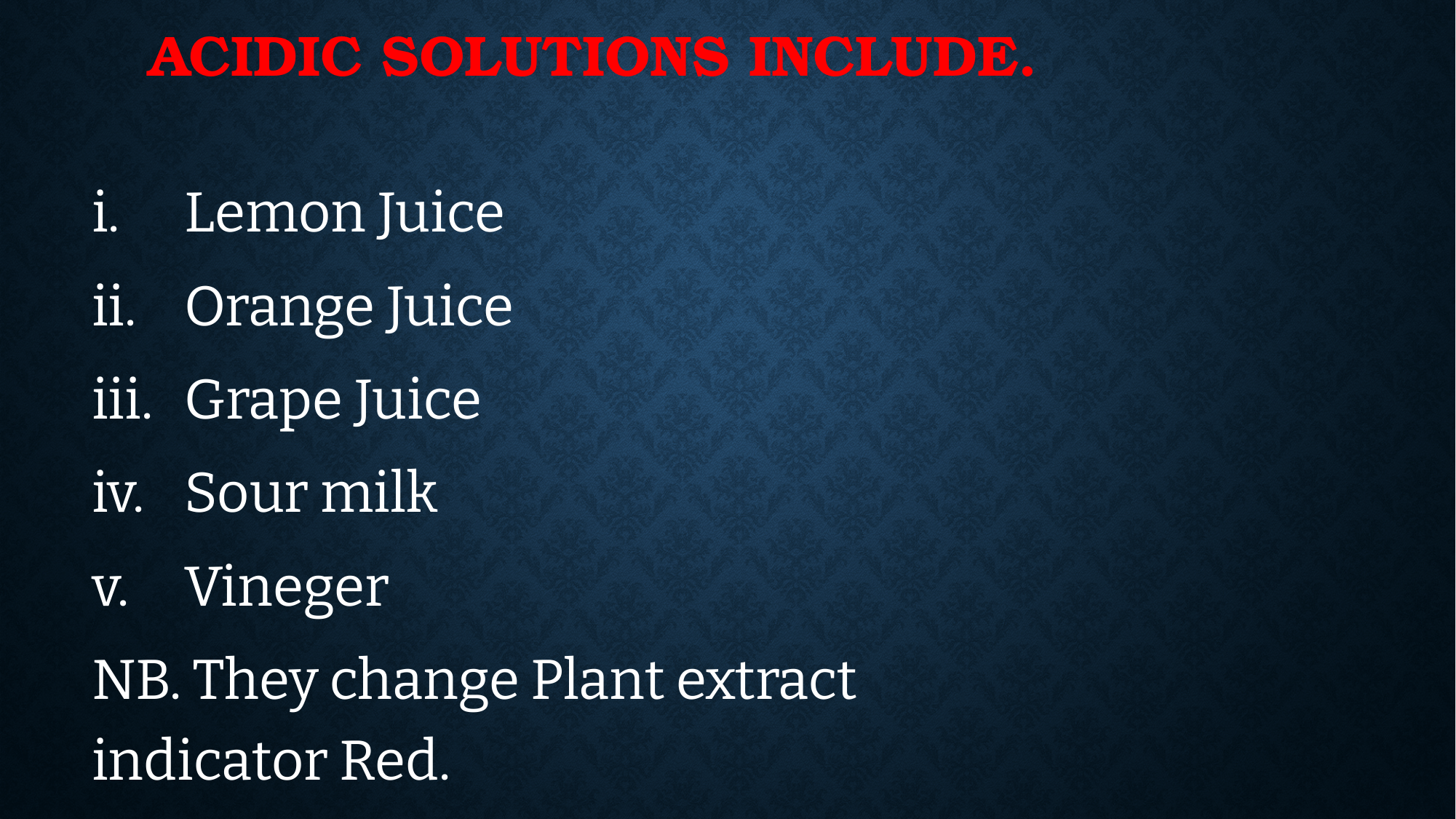

# Acidic solutions include.
Lemon Juice
Orange Juice
Grape Juice
Sour milk
Vineger
NB. They change Plant extract indicator Red.